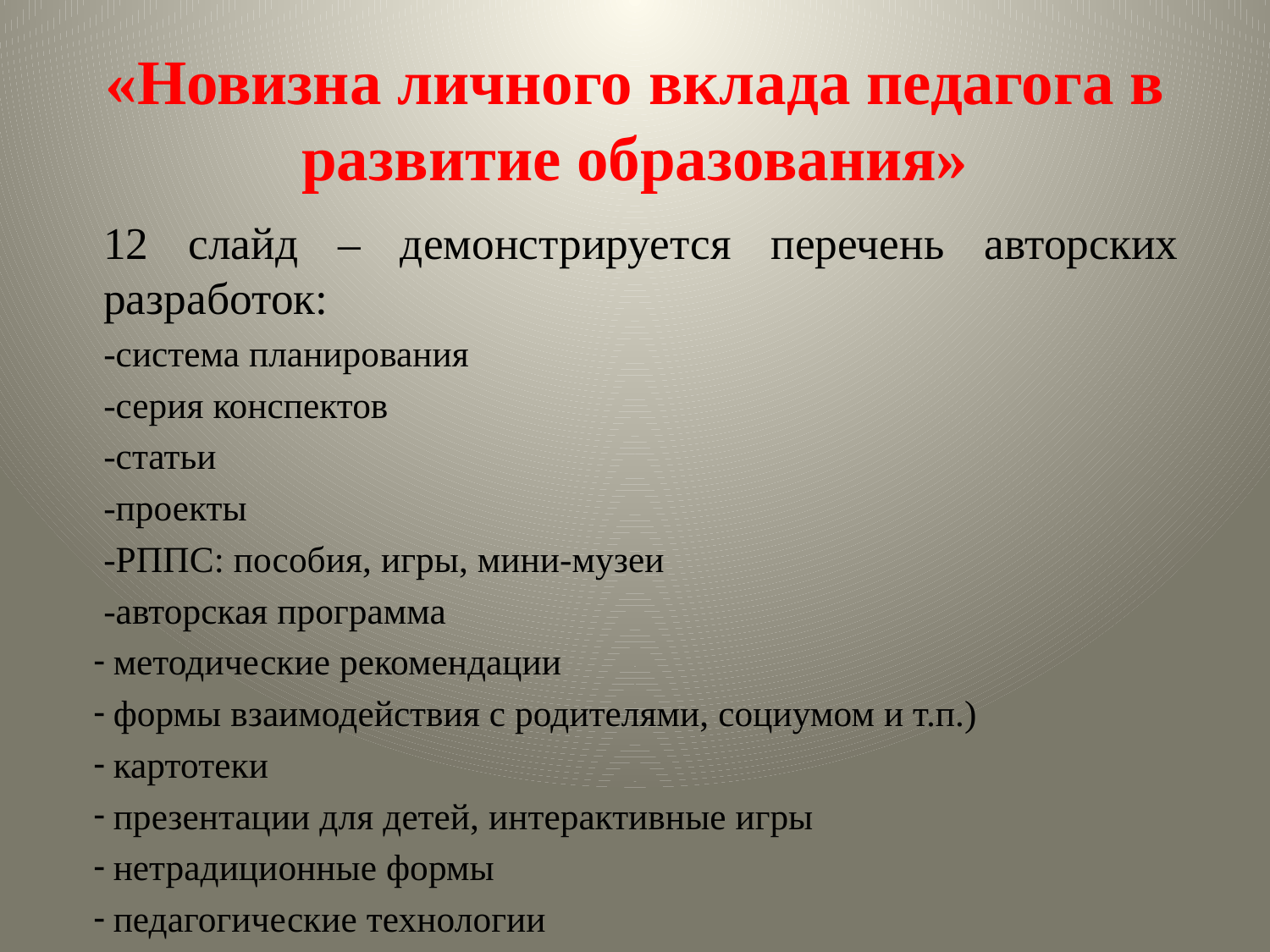

# «Новизна личного вклада педагога в развитие образования»
12 слайд – демонстрируется перечень авторских разработок:
-система планирования
-серия конспектов
-статьи
-проекты
-РППС: пособия, игры, мини-музеи
-авторская программа
методические рекомендации
формы взаимодействия с родителями, социумом и т.п.)
картотеки
презентации для детей, интерактивные игры
нетрадиционные формы
педагогические технологии